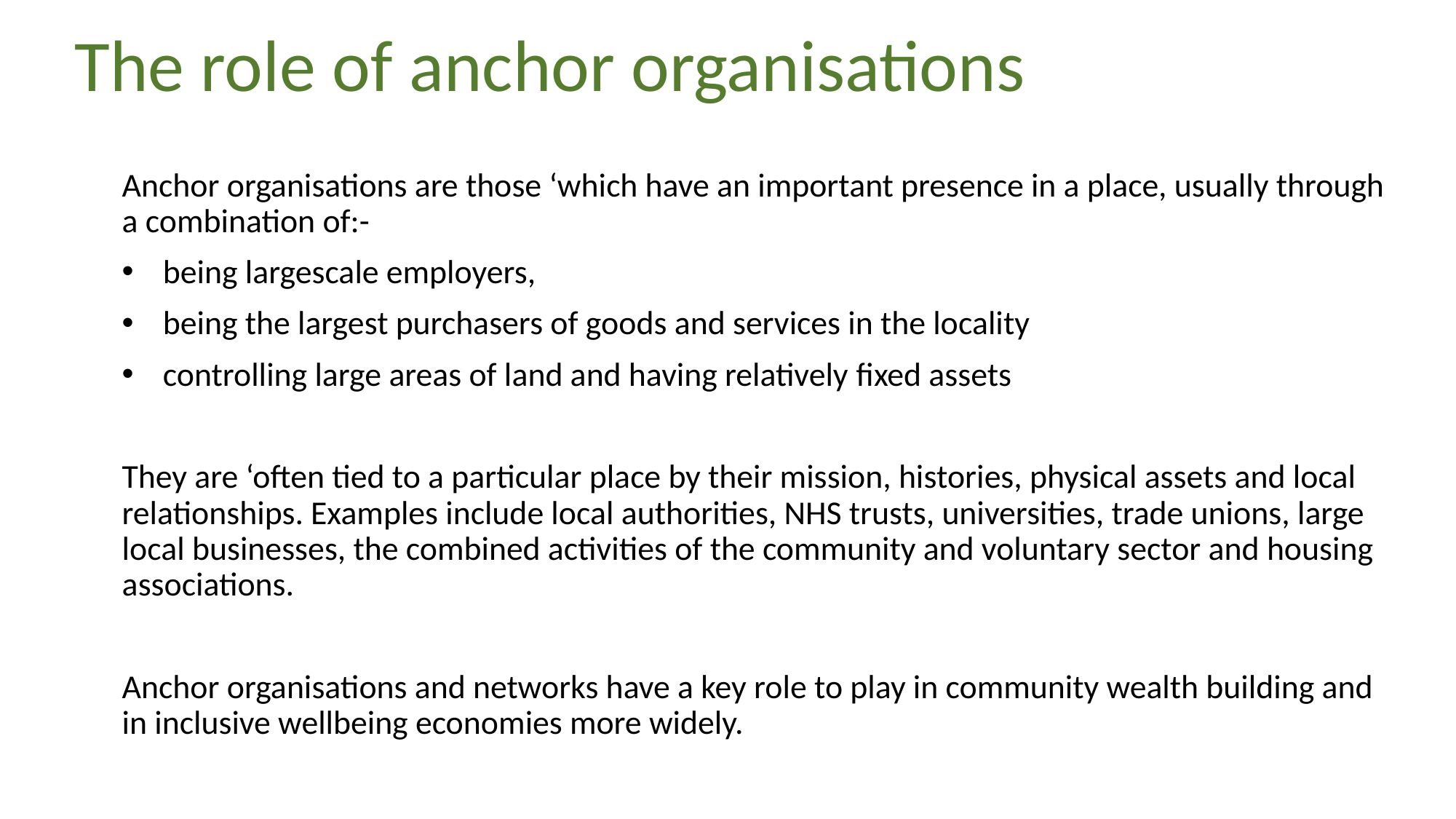

# The role of anchor organisations
Anchor organisations are those ‘which have an important presence in a place, usually through a combination of:-
being largescale employers,
being the largest purchasers of goods and services in the locality
controlling large areas of land and having relatively ﬁxed assets

They are ‘often tied to a particular place by their mission, histories, physical assets and local relationships. Examples include local authorities, NHS trusts, universities, trade unions, large local businesses, the combined activities of the community and voluntary sector and housing associations.

Anchor organisations and networks have a key role to play in community wealth building and in inclusive wellbeing economies more widely.